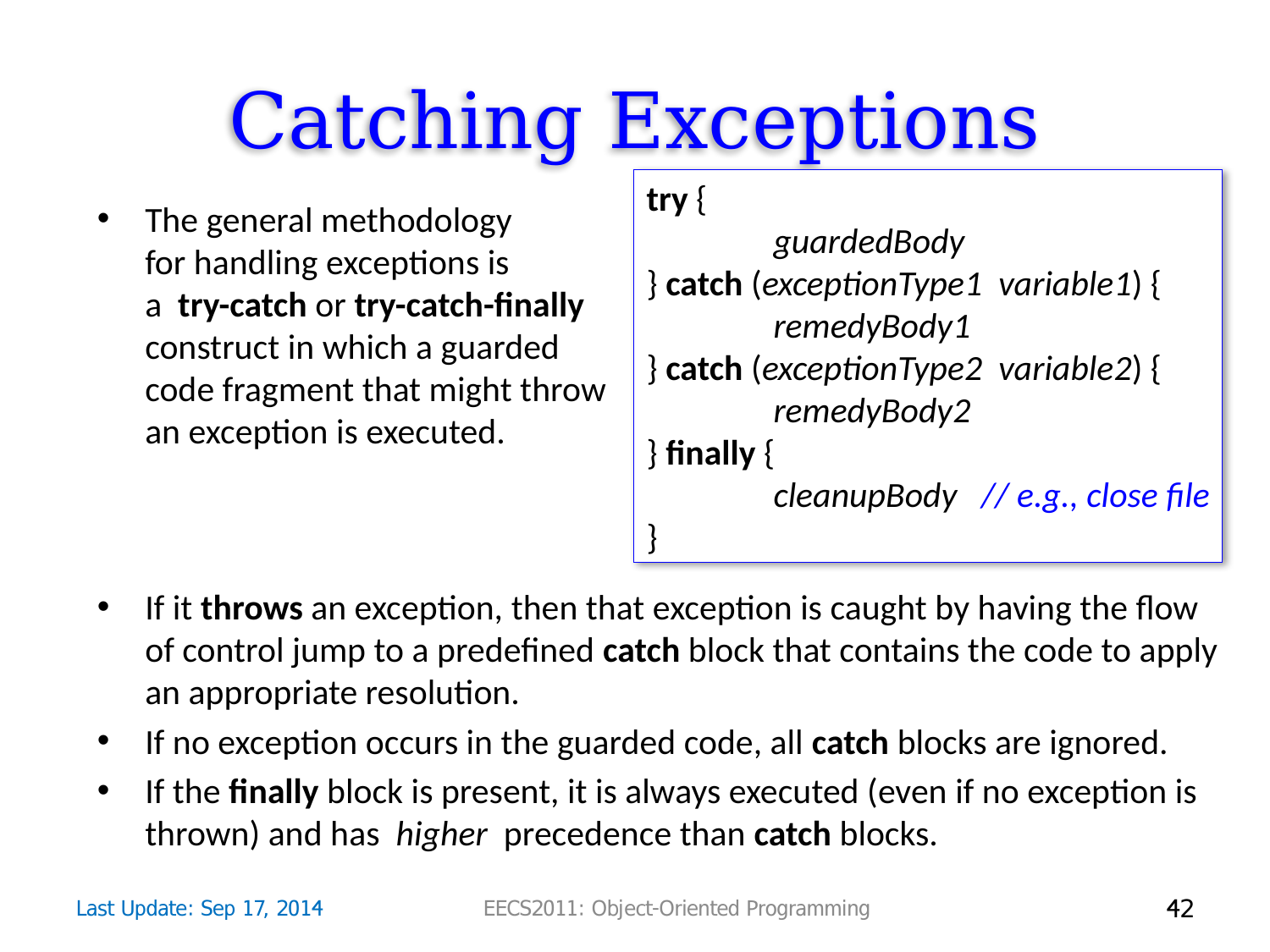

# Catching Exceptions
try {
	guardedBody
} catch (exceptionType1  variable1) {
	remedyBody1
} catch (exceptionType2  variable2) {
	remedyBody2
} finally {
	cleanupBody   // e.g., close file
}
The general methodology
for handling exceptions is
a  try-catch or try-catch-finally
construct in which a guarded
code fragment that might throw
an exception is executed.
If it throws an exception, then that exception is caught by having the flow of control jump to a predefined catch block that contains the code to apply an appropriate resolution.
If no exception occurs in the guarded code, all catch blocks are ignored.
If the finally block is present, it is always executed (even if no exception is thrown) and has  higher  precedence than catch blocks.
Last Update: Sep 17, 2014
EECS2011: Object-Oriented Programming
42